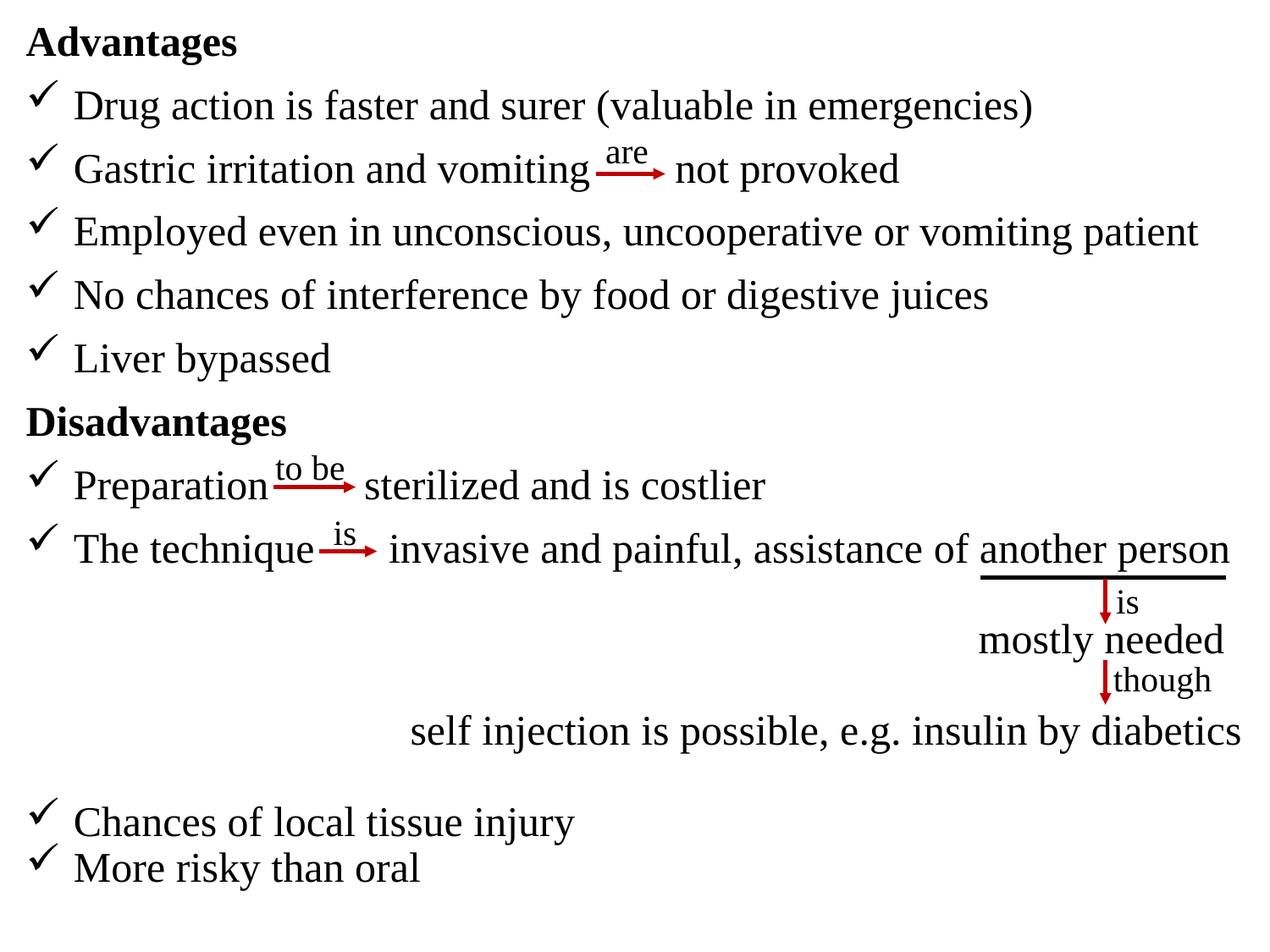

Advantages
Drug action is faster and surer (valuable in emergencies)
Gastric irritation and vomiting        not provoked
Employed even in unconscious, uncooperative or vomiting patient
No chances of interference by food or digestive juices
Liver bypassed
Disadvantages
Preparation         sterilized and is costlier
The technique       invasive and painful, assistance of another person

                                                                                          mostly needed

                                    self injection is possible, e.g. insulin by diabetics
Chances of local tissue injury
More risky than oral

are
to be
is
is
though